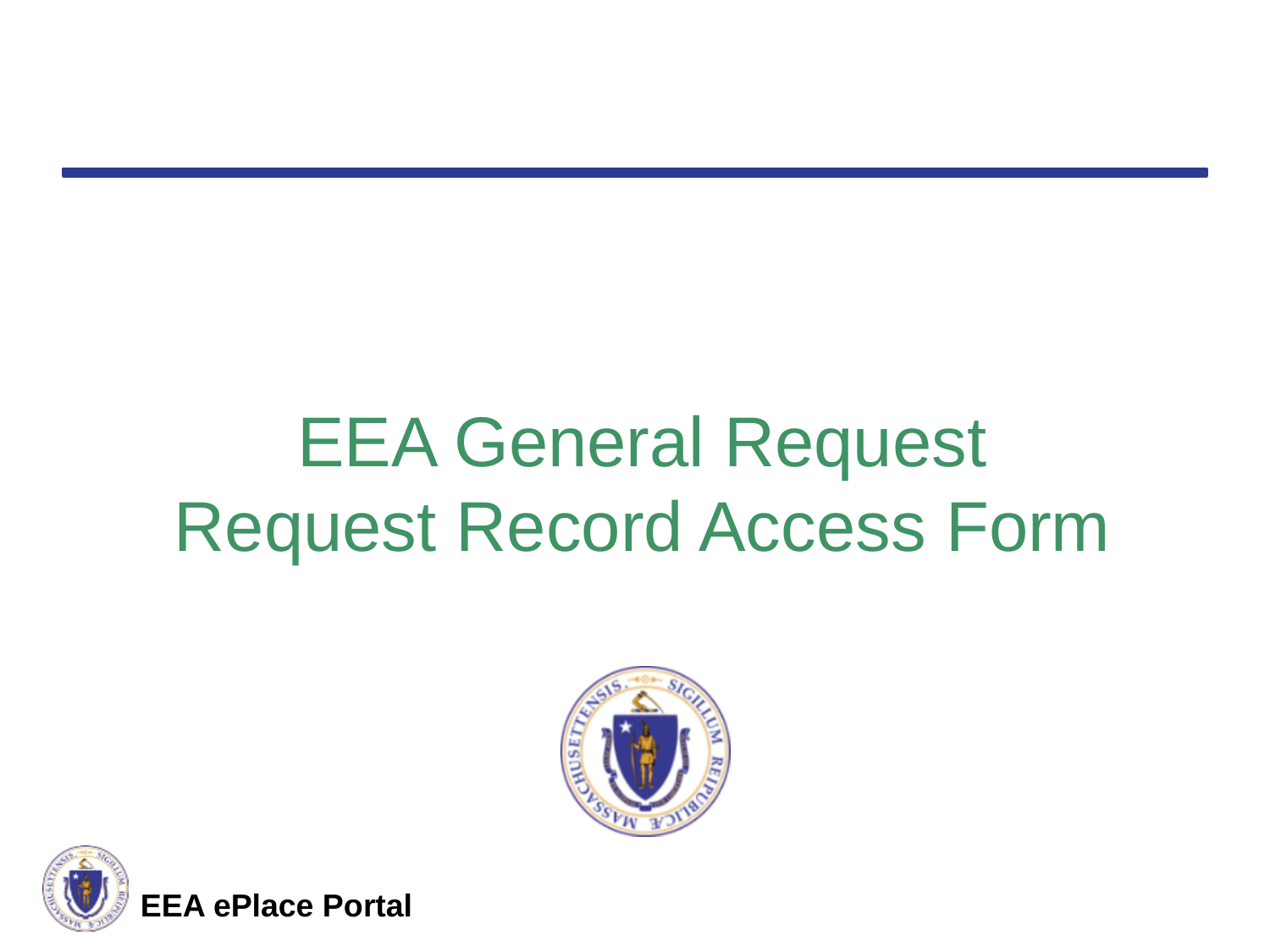

# EEA General Request Request Record Access Form